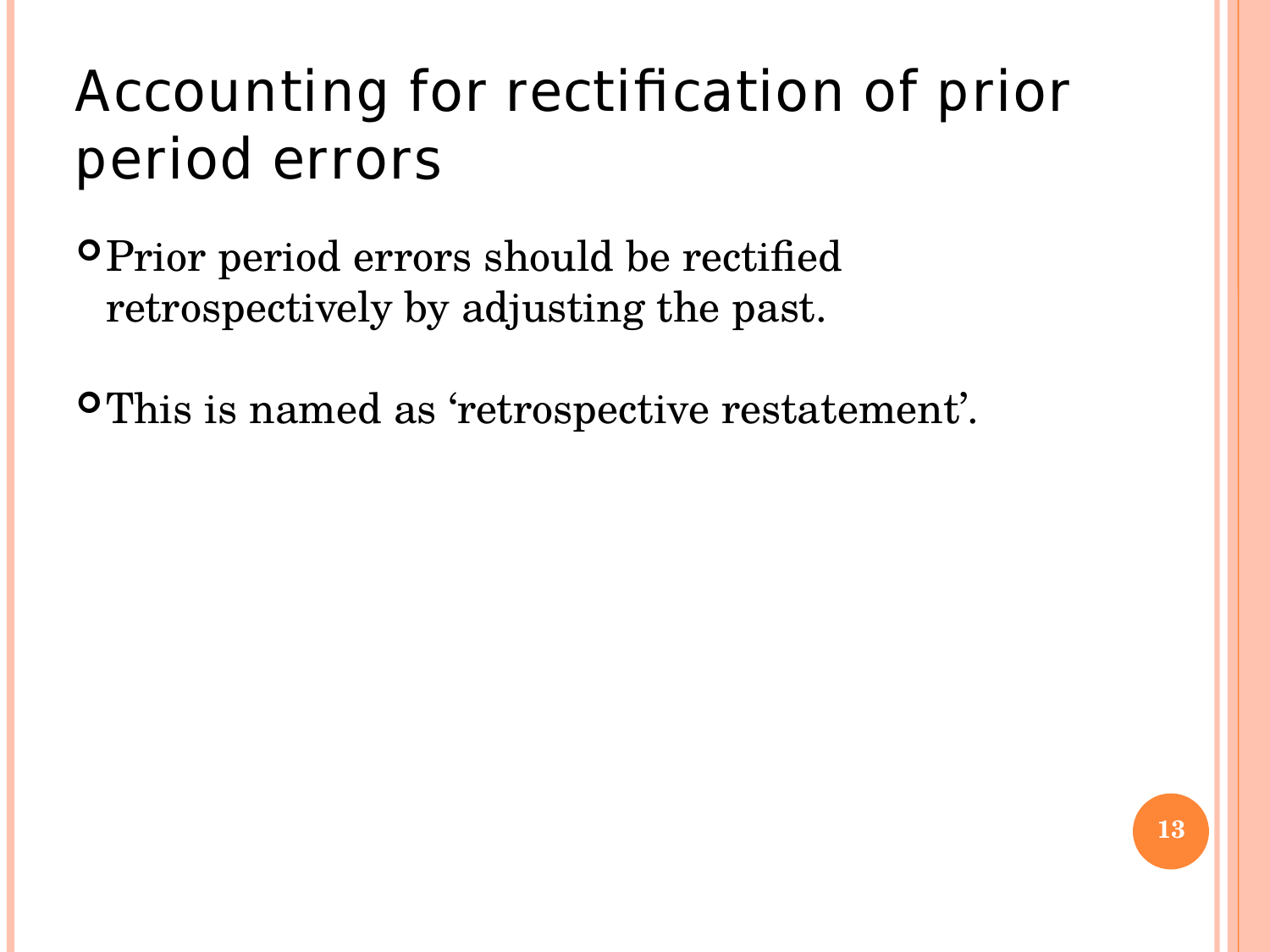

Accounting for rectification of prior period errors
Prior period errors should be rectified retrospectively by adjusting the past.

This is named as ‘retrospective restatement’.
13